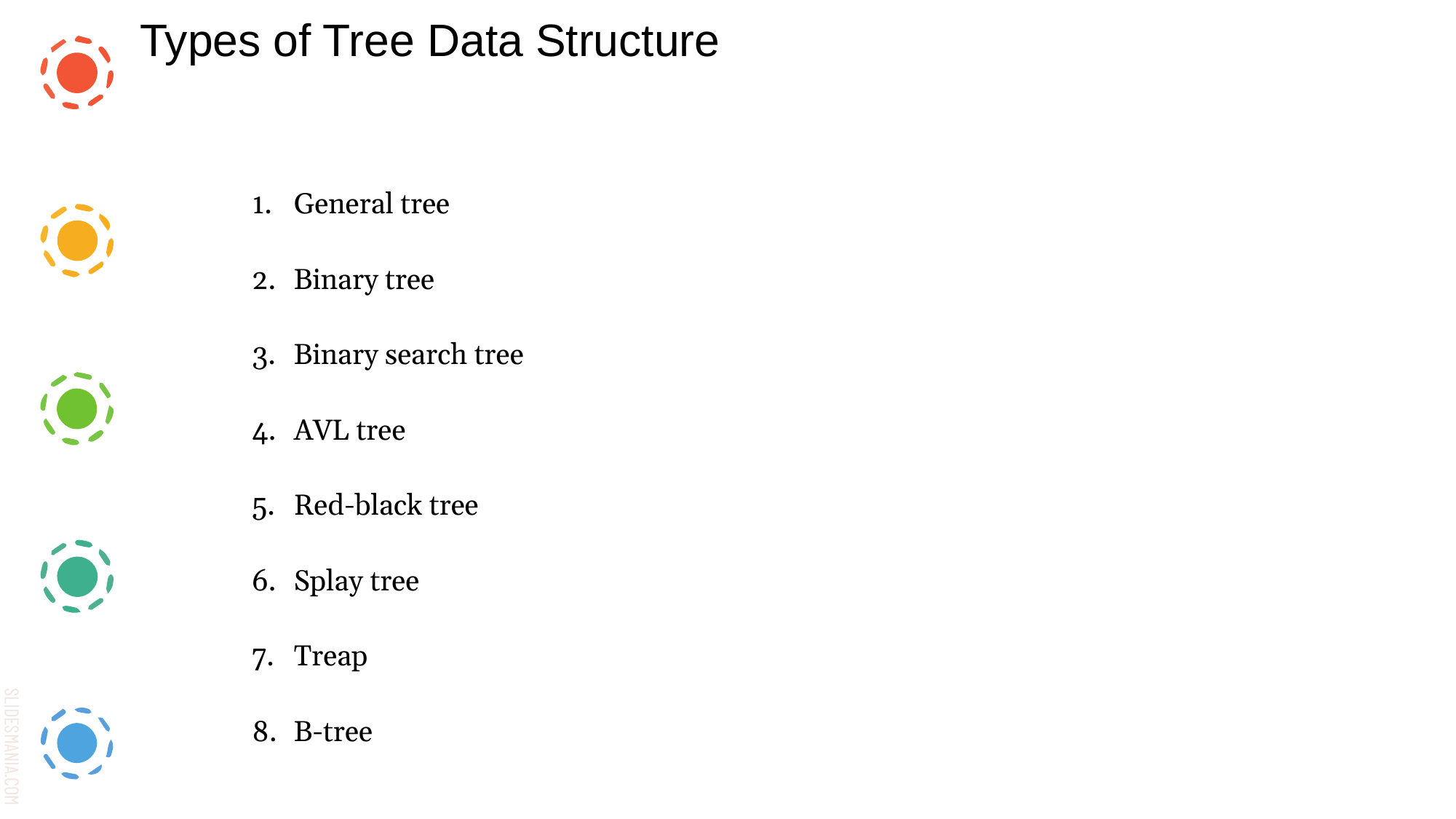

Types of Tree Data Structure
General tree
Binary tree
Binary search tree
AVL tree
Red-black tree
Splay tree
Treap
B-tree